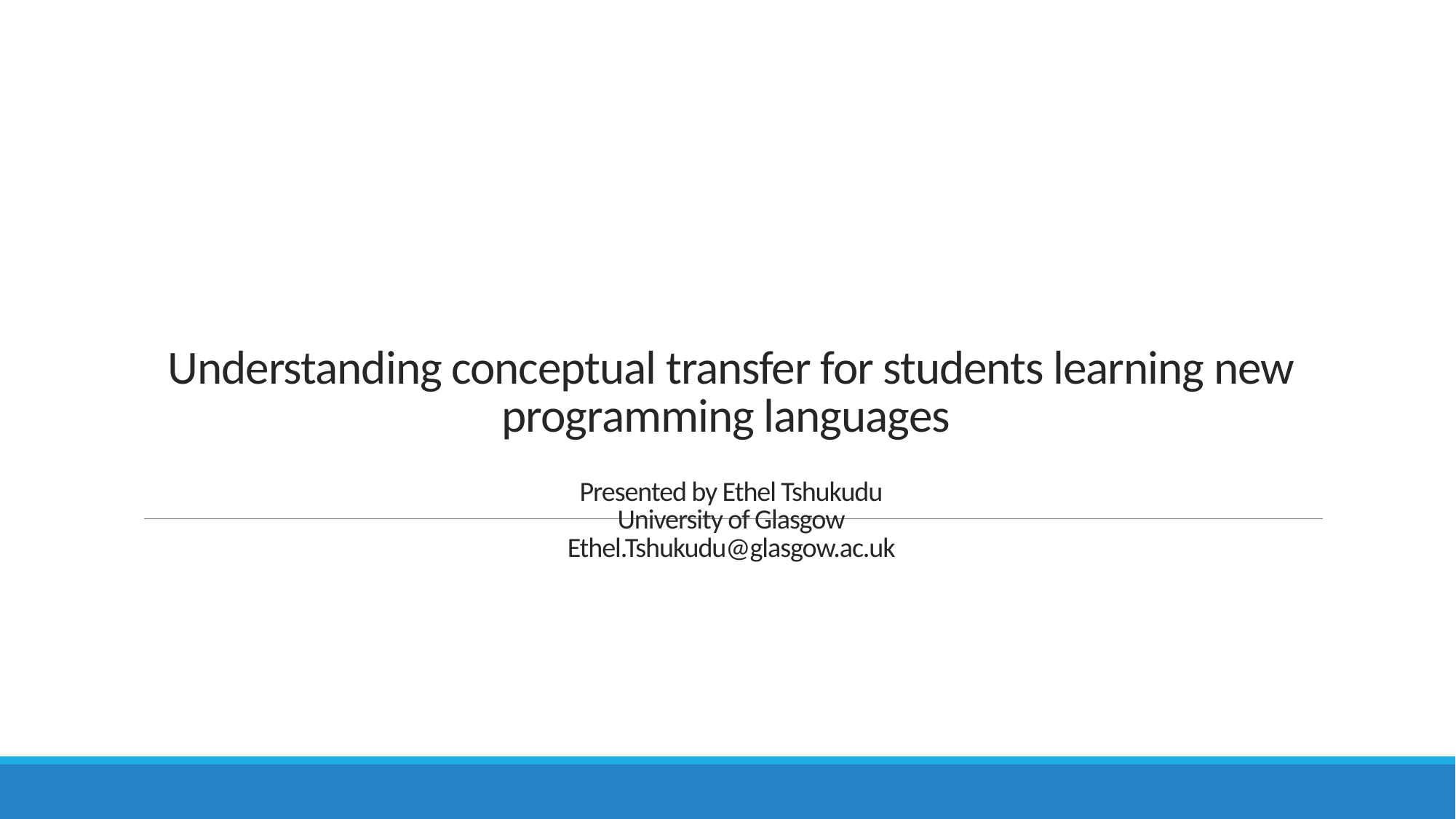

# Understanding conceptual transfer for students learning new programming languages Presented by Ethel Tshukudu University of Glasgow Ethel.Tshukudu@glasgow.ac.uk